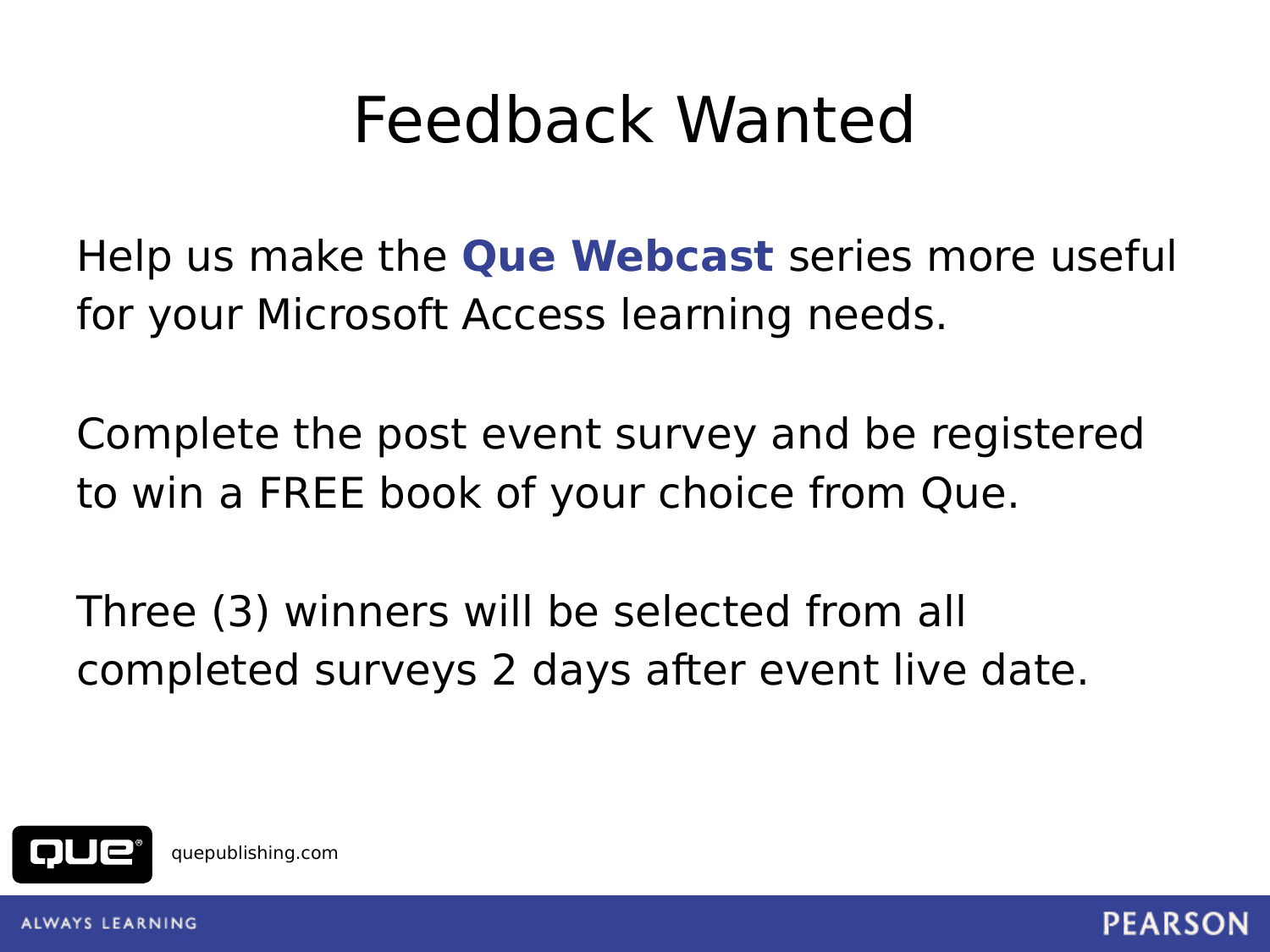

# Feedback Wanted

Help us make the Que Webcast series more useful
for your Microsoft Access learning needs.

Complete the post event survey and be registered
to win a FREE book of your choice from Que.

Three (3) winners will be selected from all
completed surveys 2 days after event live date.